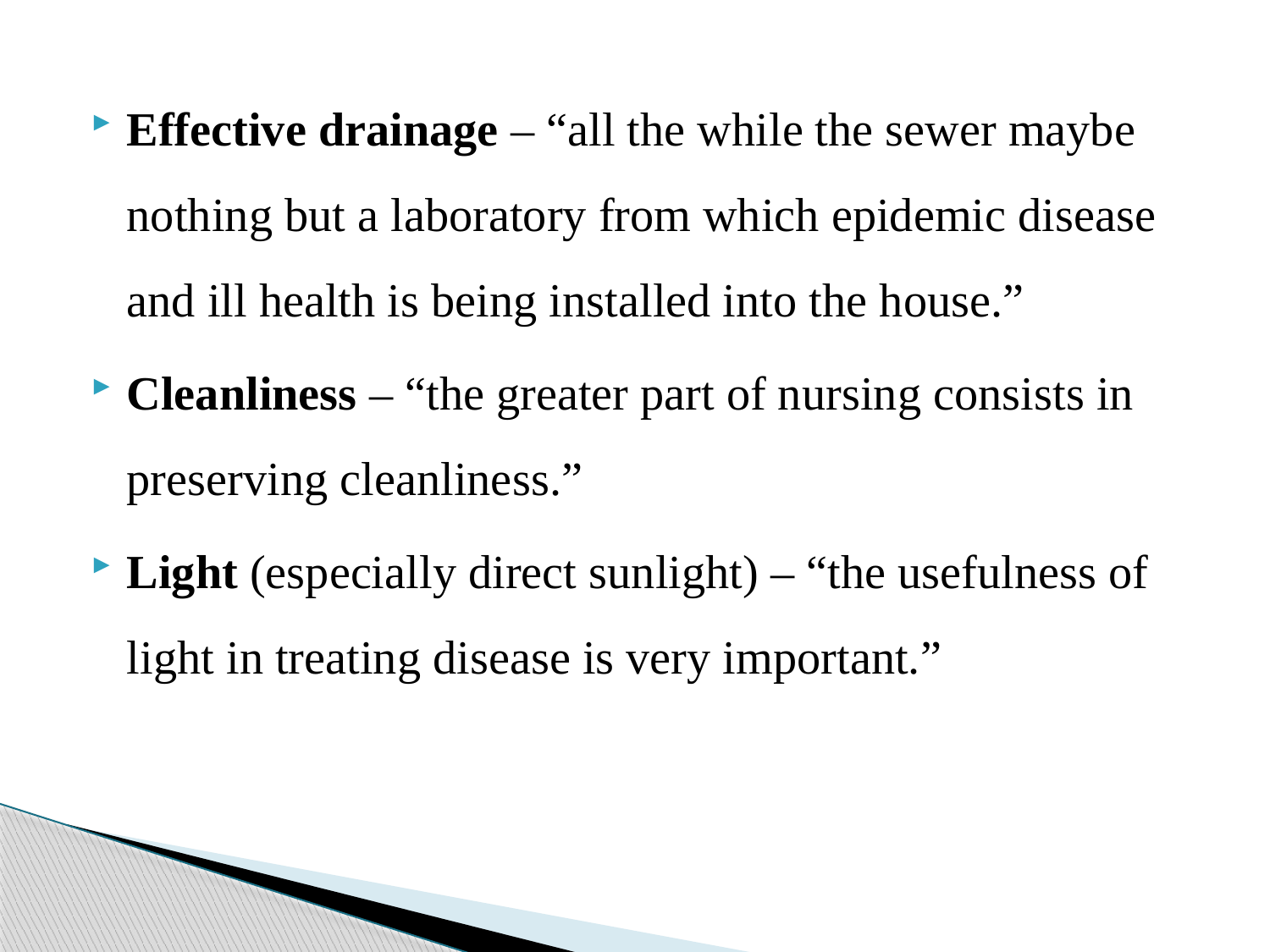

Effective drainage – “all the while the sewer maybe nothing but a laboratory from which epidemic disease and ill health is being installed into the house.”
Cleanliness – “the greater part of nursing consists in preserving cleanliness.”
Light (especially direct sunlight) – “the usefulness of light in treating disease is very important.”